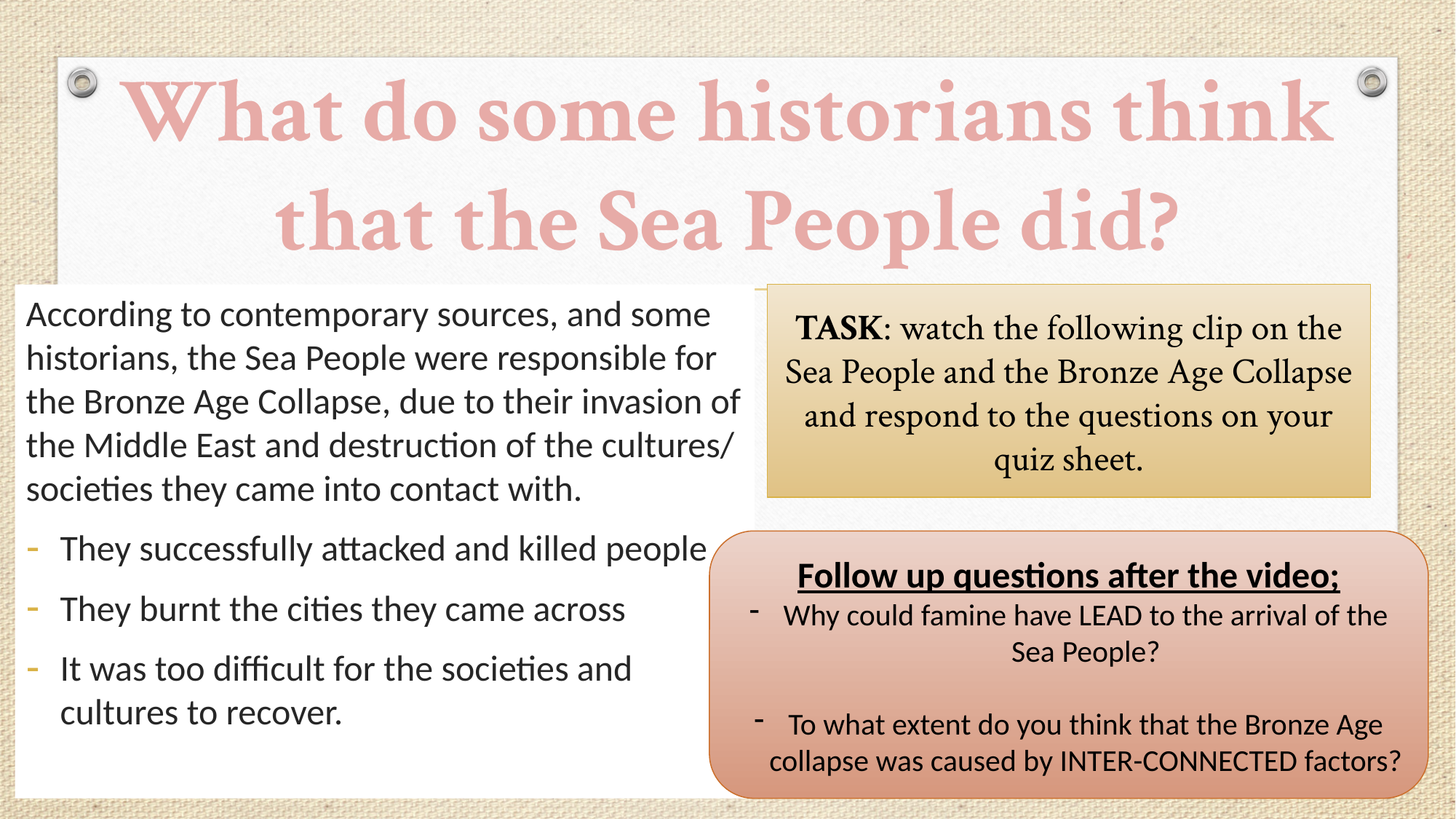

# What do some historians think that the Sea People did?
According to contemporary sources, and some historians, the Sea People were responsible for the Bronze Age Collapse, due to their invasion of the Middle East and destruction of the cultures/ societies they came into contact with.
They successfully attacked and killed people
They burnt the cities they came across
It was too difficult for the societies and cultures to recover.

TASK: watch the following clip on the Sea People and the Bronze Age Collapse and respond to the questions on your quiz sheet.
Follow up questions after the video;
Why could famine have LEAD to the arrival of the Sea People?

To what extent do you think that the Bronze Age collapse was caused by INTER-CONNECTED factors?